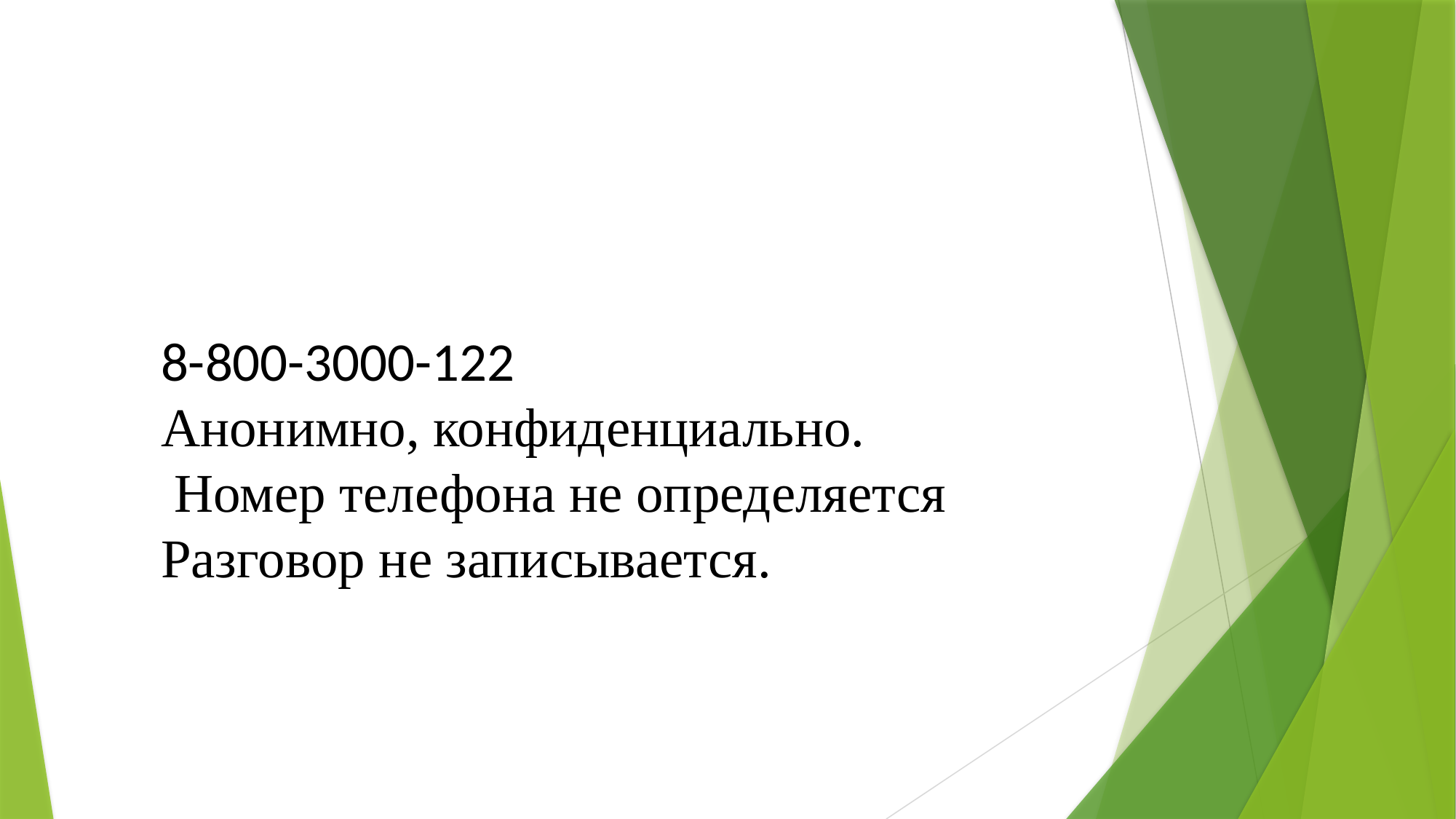

8-800-3000-122
Анонимно, конфиденциально.
 Номер телефона не определяется
Разговор не записывается.